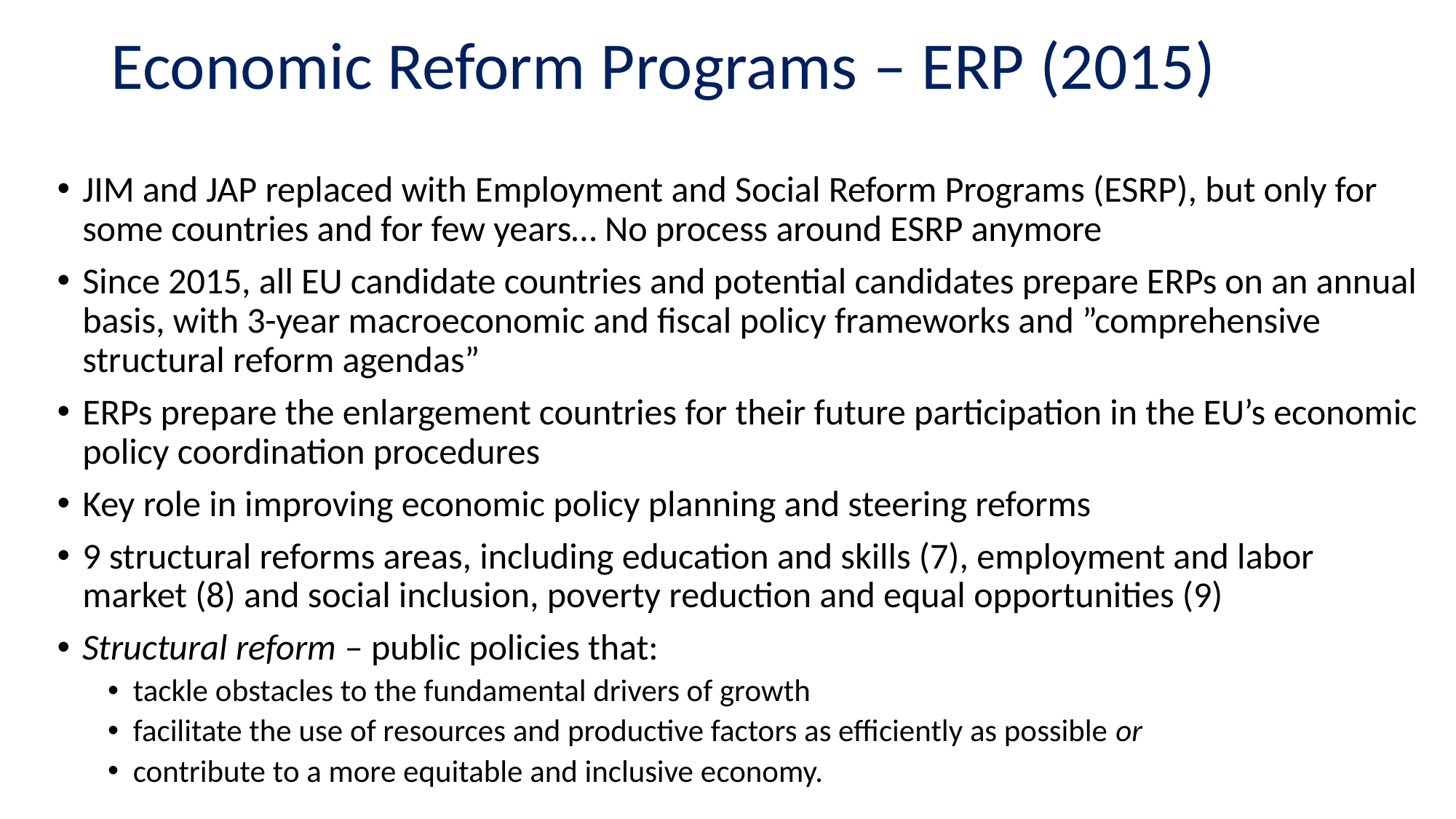

# Economic Reform Programs – ERP (2015)
JIM and JAP replaced with Employment and Social Reform Programs (ESRP), but only for some countries and for few years… No process around ESRP anymore
Since 2015, all EU candidate countries and potential candidates prepare ERPs on an annual basis, with 3-year macroeconomic and fiscal policy frameworks and ”comprehensive structural reform agendas”
ERPs prepare the enlargement countries for their future participation in the EU’s economic policy coordination procedures
Key role in improving economic policy planning and steering reforms
9 structural reforms areas, including education and skills (7), employment and labor market (8) and social inclusion, poverty reduction and equal opportunities (9)
Structural reform – public policies that:
tackle obstacles to the fundamental drivers of growth
facilitate the use of resources and productive factors as efficiently as possible or
contribute to a more equitable and inclusive economy.